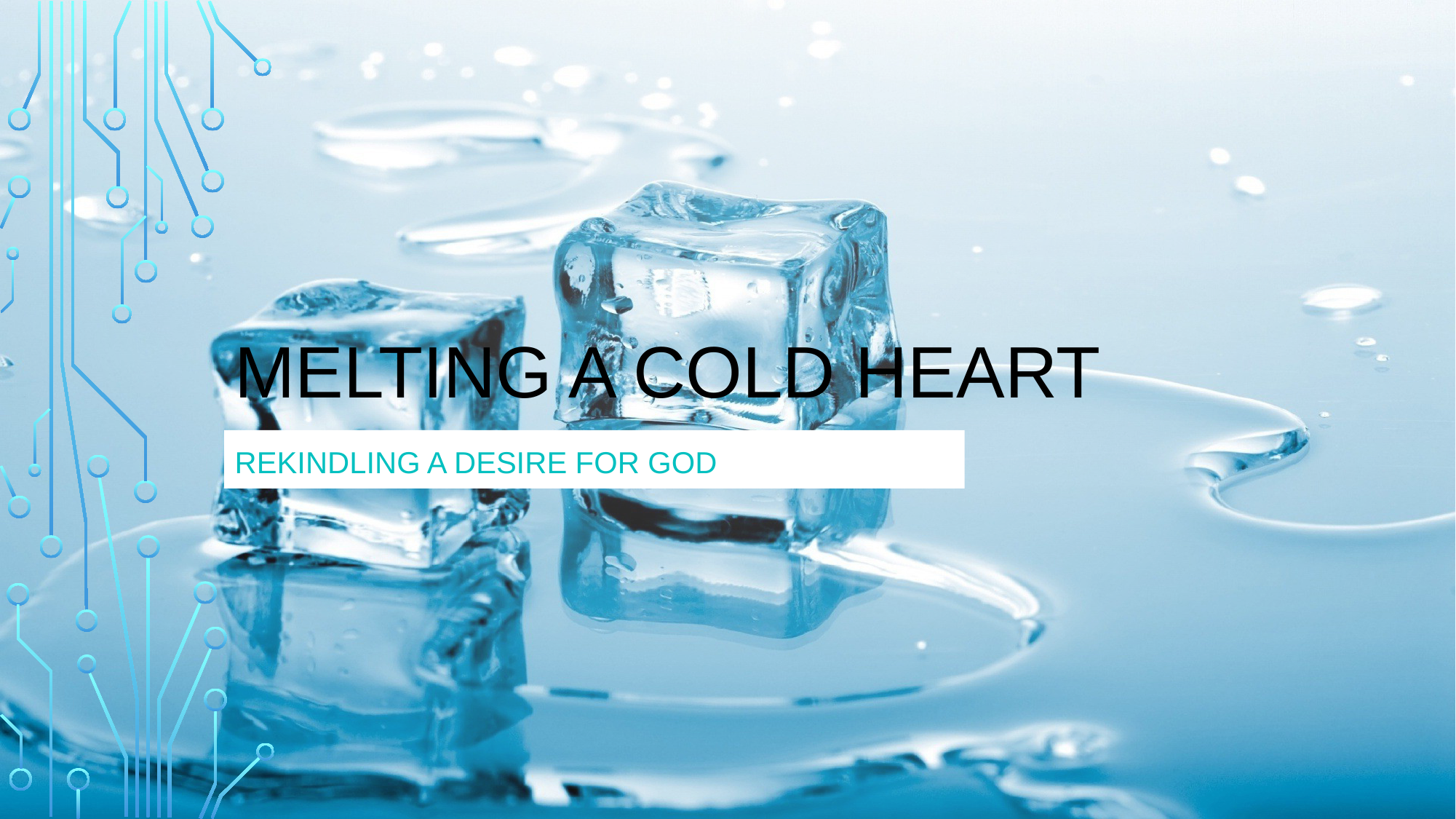

# Melting a cold heart
Rekindling a desire for God